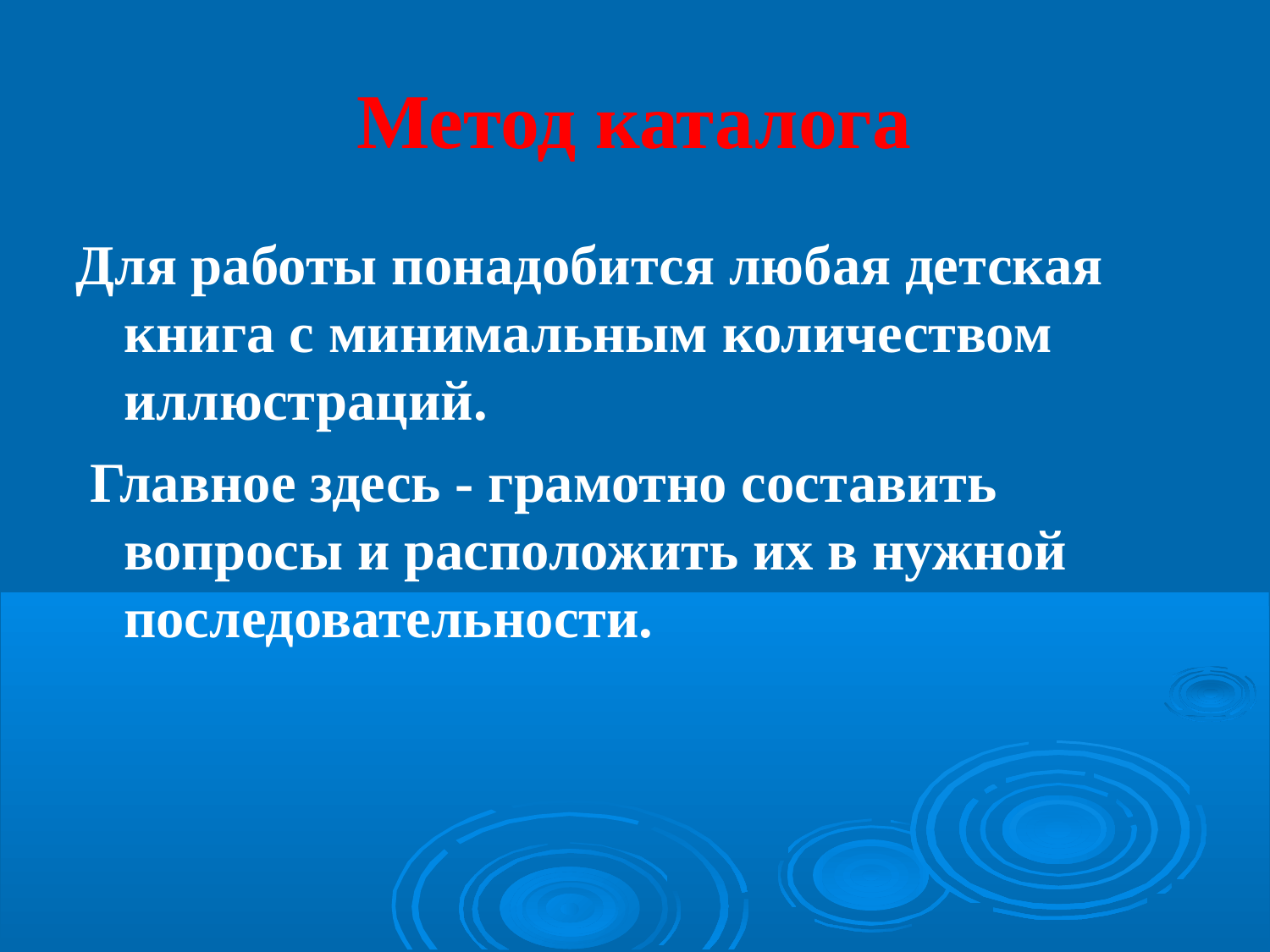

# Метод каталога
Для работы понадобится любая детская книга с минимальным количеством иллюстраций.
 Главное здесь - грамотно составить вопросы и расположить их в нужной последовательности.